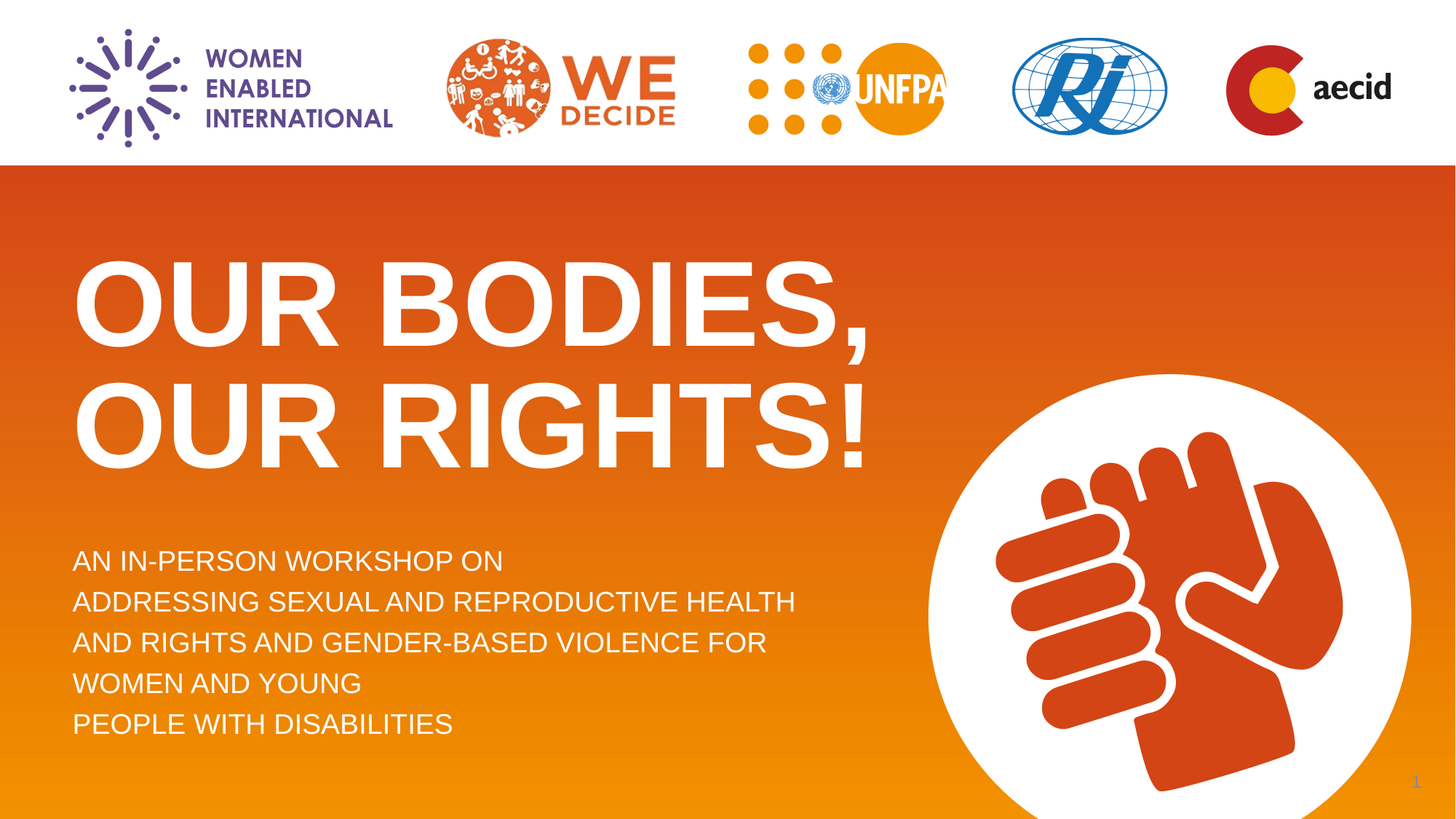

OUR BODIES, OUR RIGHTS!
AN IN-PERSON WORKSHOP ON
ADDRESSING SEXUAL AND REPRODUCTIVE HEALTH AND RIGHTS AND GENDER-BASED VIOLENCE FOR WOMEN AND YOUNG
PEOPLE WITH DISABILITIES
1